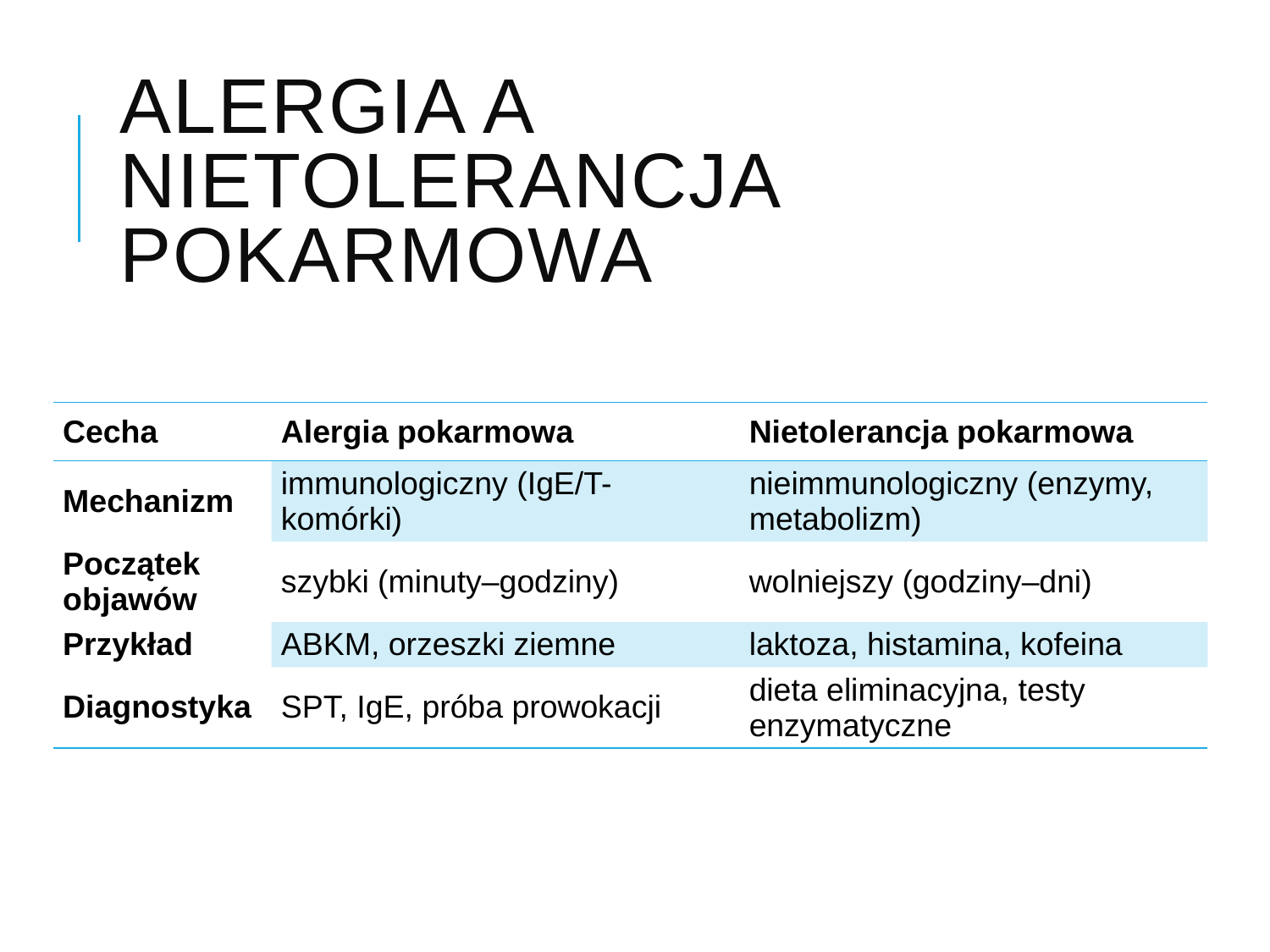

# Alergia a nietolerancja pokarmowa
| Cecha | Alergia pokarmowa | Nietolerancja pokarmowa |
| --- | --- | --- |
| Mechanizm | immunologiczny (IgE/T-komórki) | nieimmunologiczny (enzymy, metabolizm) |
| Początek objawów | szybki (minuty–godziny) | wolniejszy (godziny–dni) |
| Przykład | ABKM, orzeszki ziemne | laktoza, histamina, kofeina |
| Diagnostyka | SPT, IgE, próba prowokacji | dieta eliminacyjna, testy enzymatyczne |